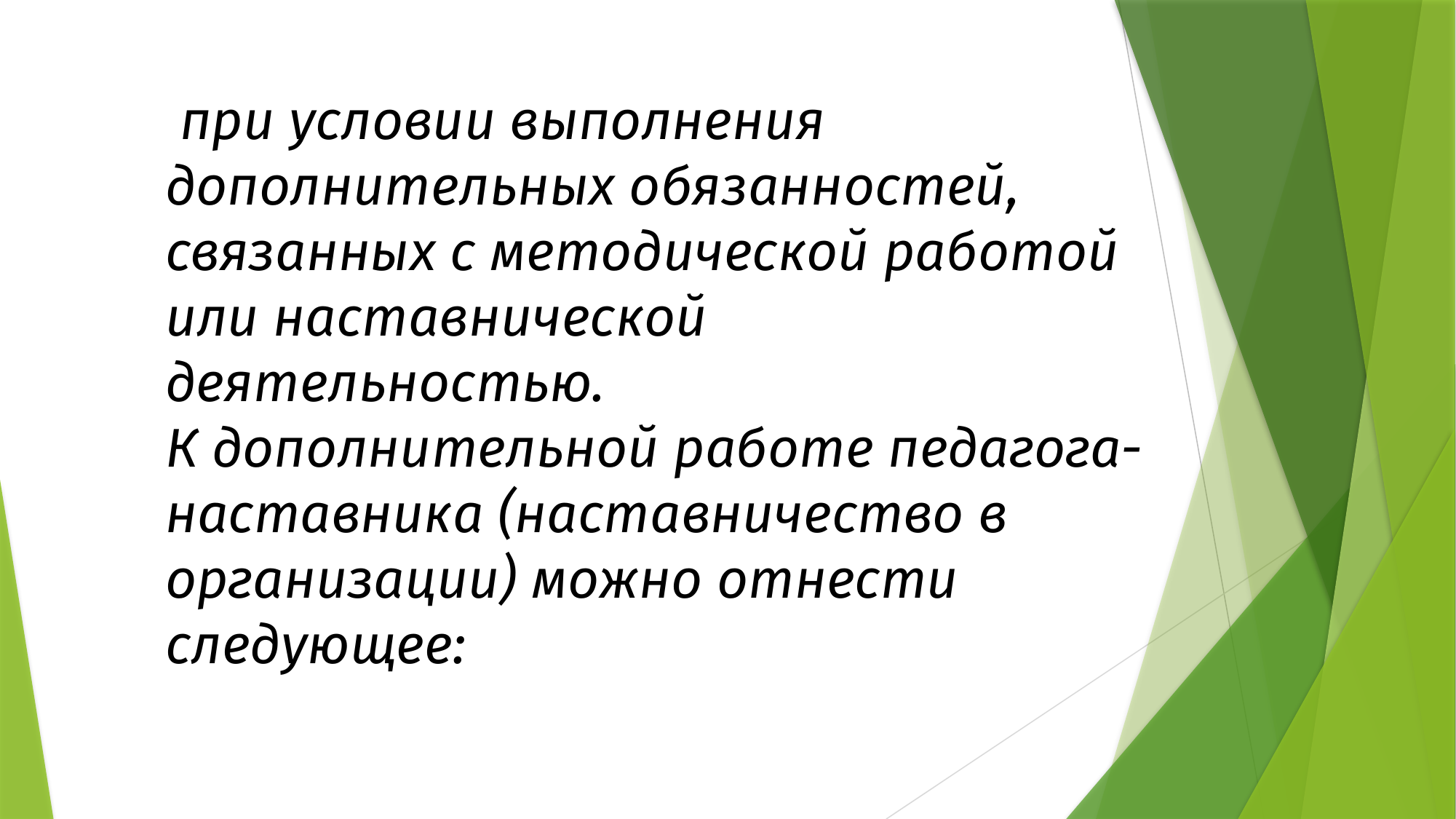

при условии выполнения дополнительных обязанностей, связанных с методической работой или наставнической деятельностью.
К дополнительной работе педагога-наставника (наставничество в организации) можно отнести следующее: